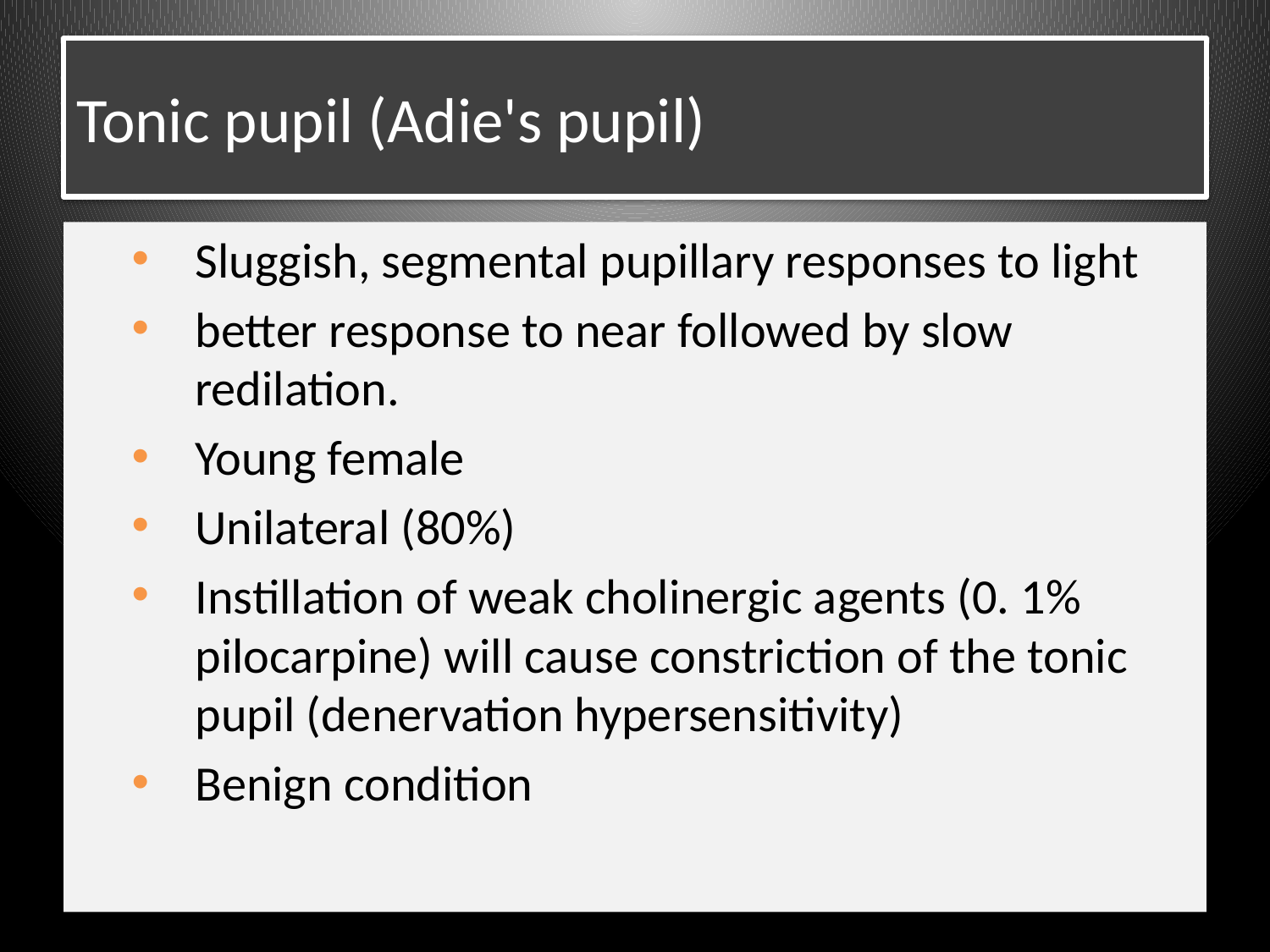

# Tonic pupil (Adie's pupil)
Sluggish, segmental pupillary responses to light
better response to near followed by slow redilation.
Young female
Unilateral (80%)
Instillation of weak cholinergic agents (0. 1% pilocarpine) will cause constriction of the tonic pupil (denervation hypersensitivity)
Benign condition